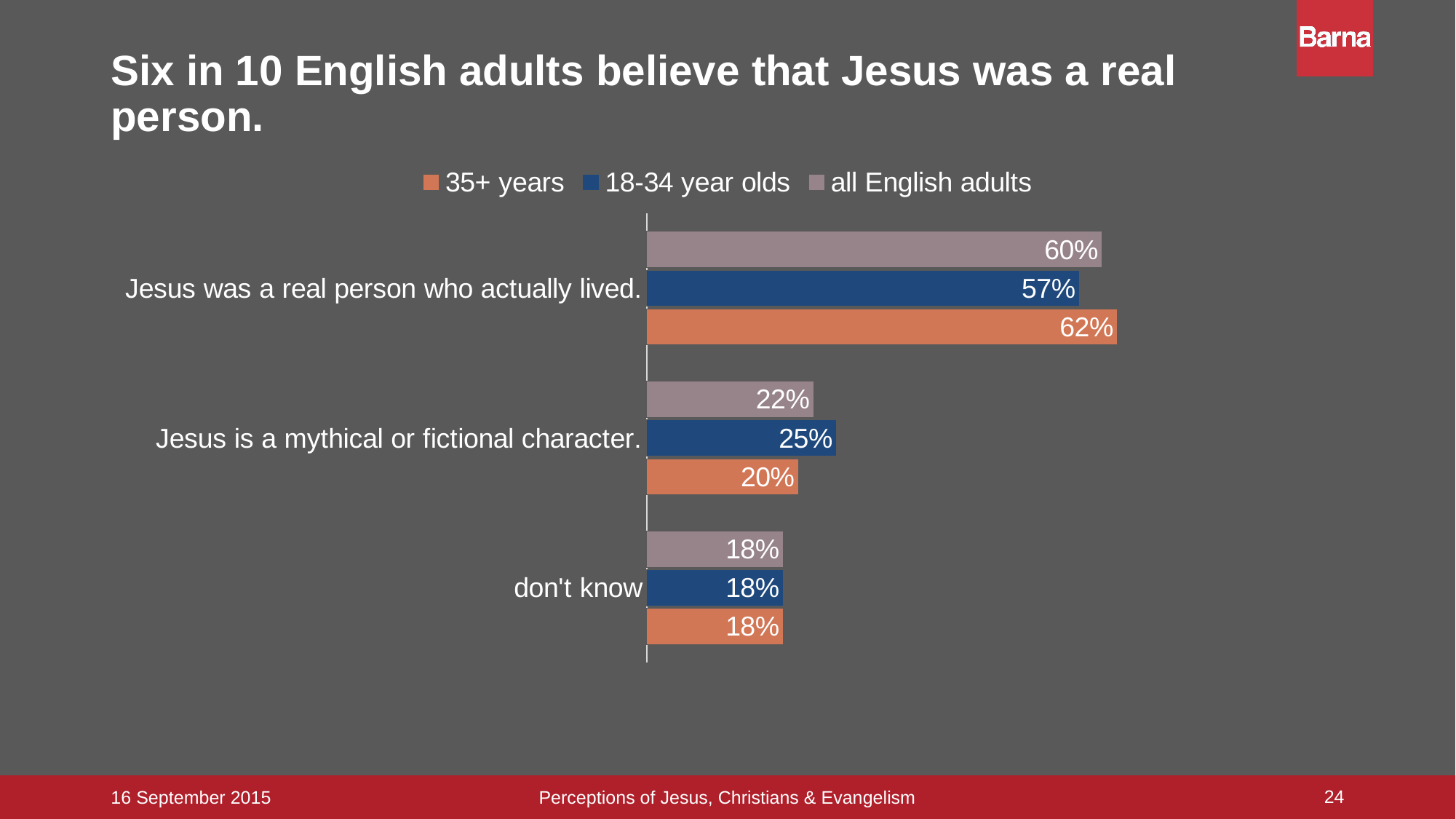

# Six in 10 English adults believe that Jesus was a real person.

### Chart

| Category | all English adults | 18-34 year olds | 35+ years |
|---|---|---|---|
| Jesus was a real person who actually lived. | 0.6 | 0.57 | 0.62 |
| Jesus is a mythical or fictional character. | 0.22 | 0.25 | 0.2 |
| don't know | 0.18 | 0.18 | 0.18 |
24
Perceptions of Jesus, Christians & Evangelism
16 September 2015